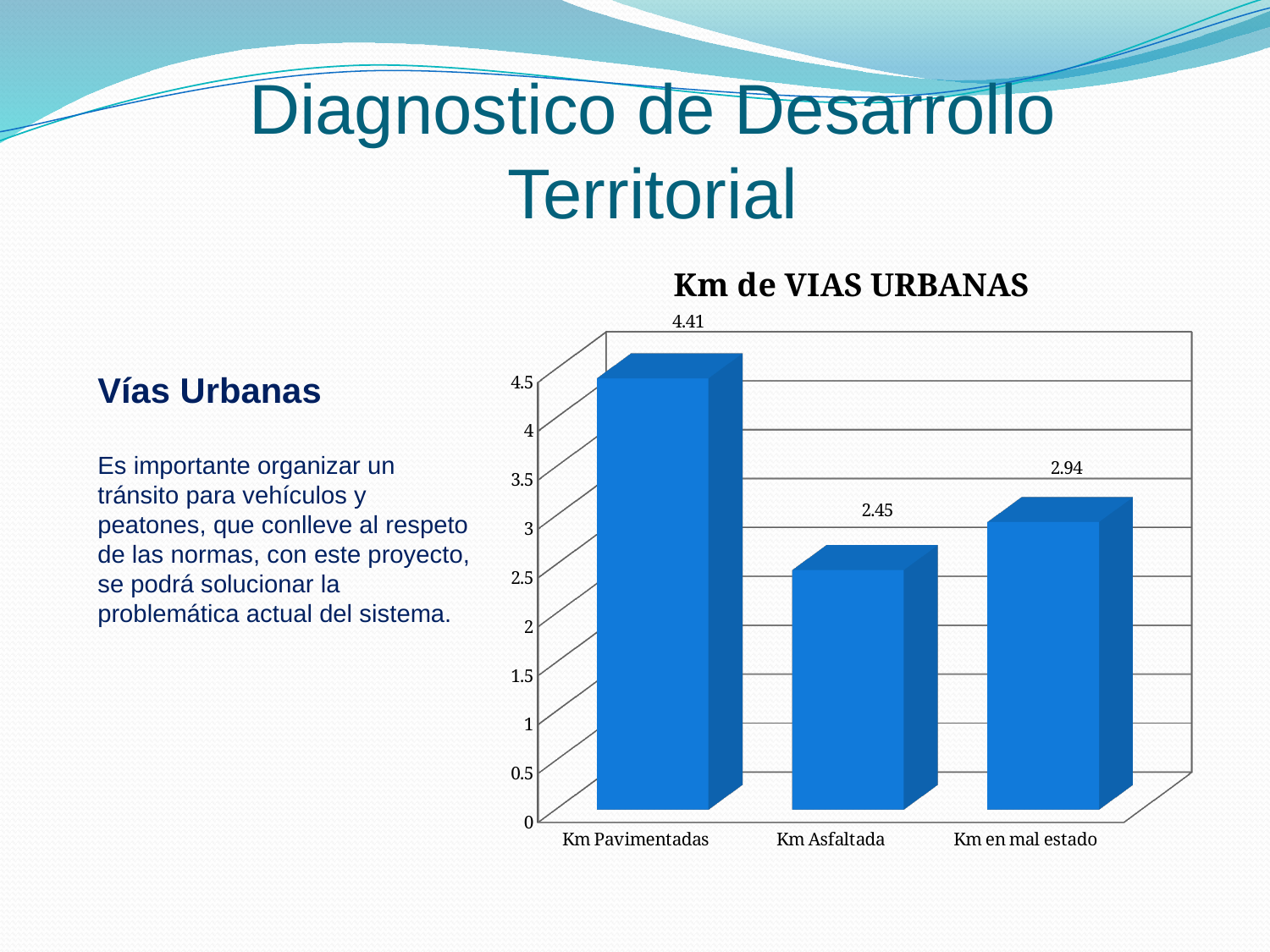

# Diagnostico de Desarrollo Territorial

[unsupported chart]

Vías Urbanas

Es importante organizar un tránsito para vehículos y peatones, que conlleve al respeto de las normas, con este proyecto, se podrá solucionar la problemática actual del sistema.